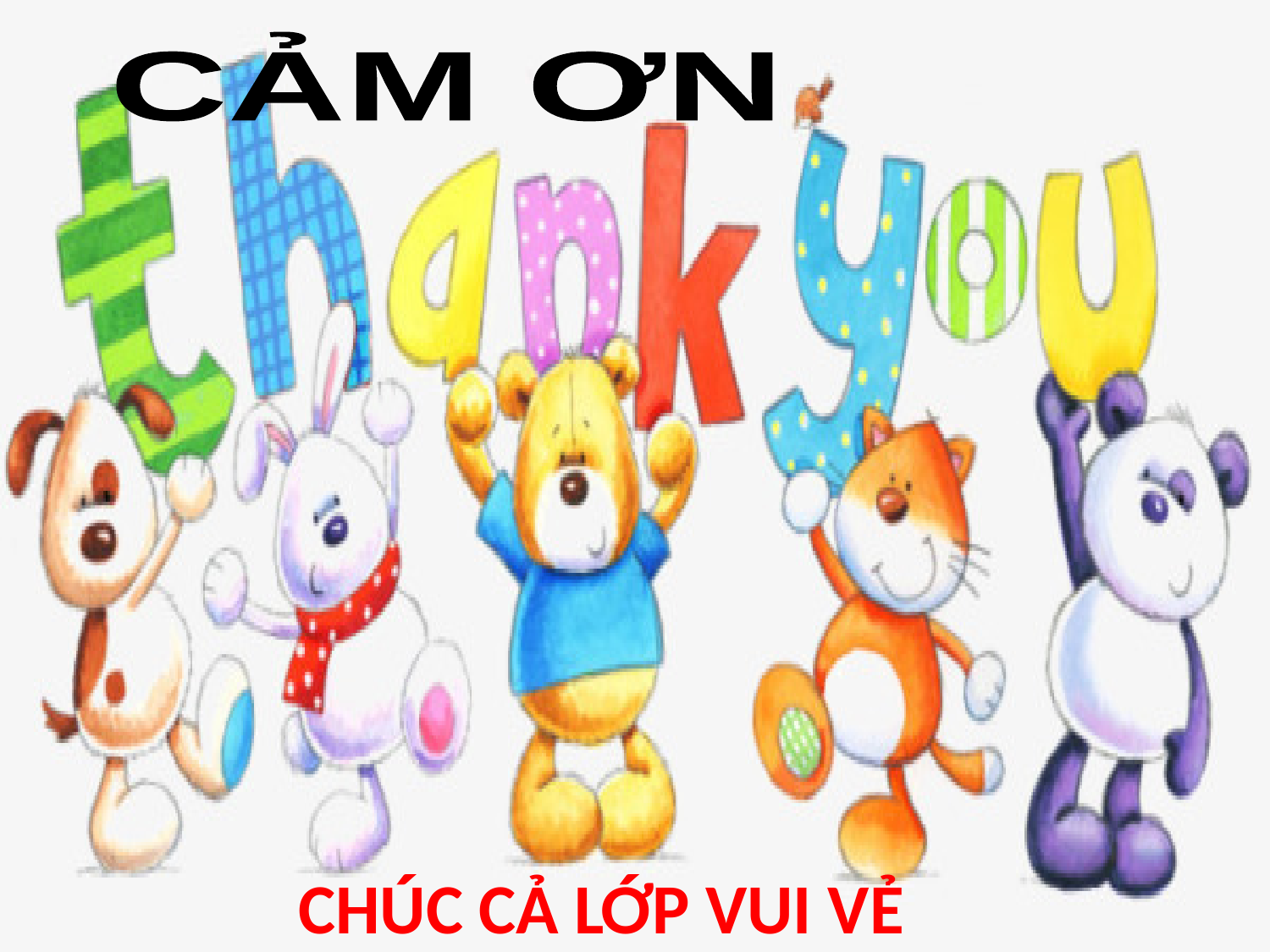

CẢM ƠN
CHÚC CẢ LỚP VUI VẺ